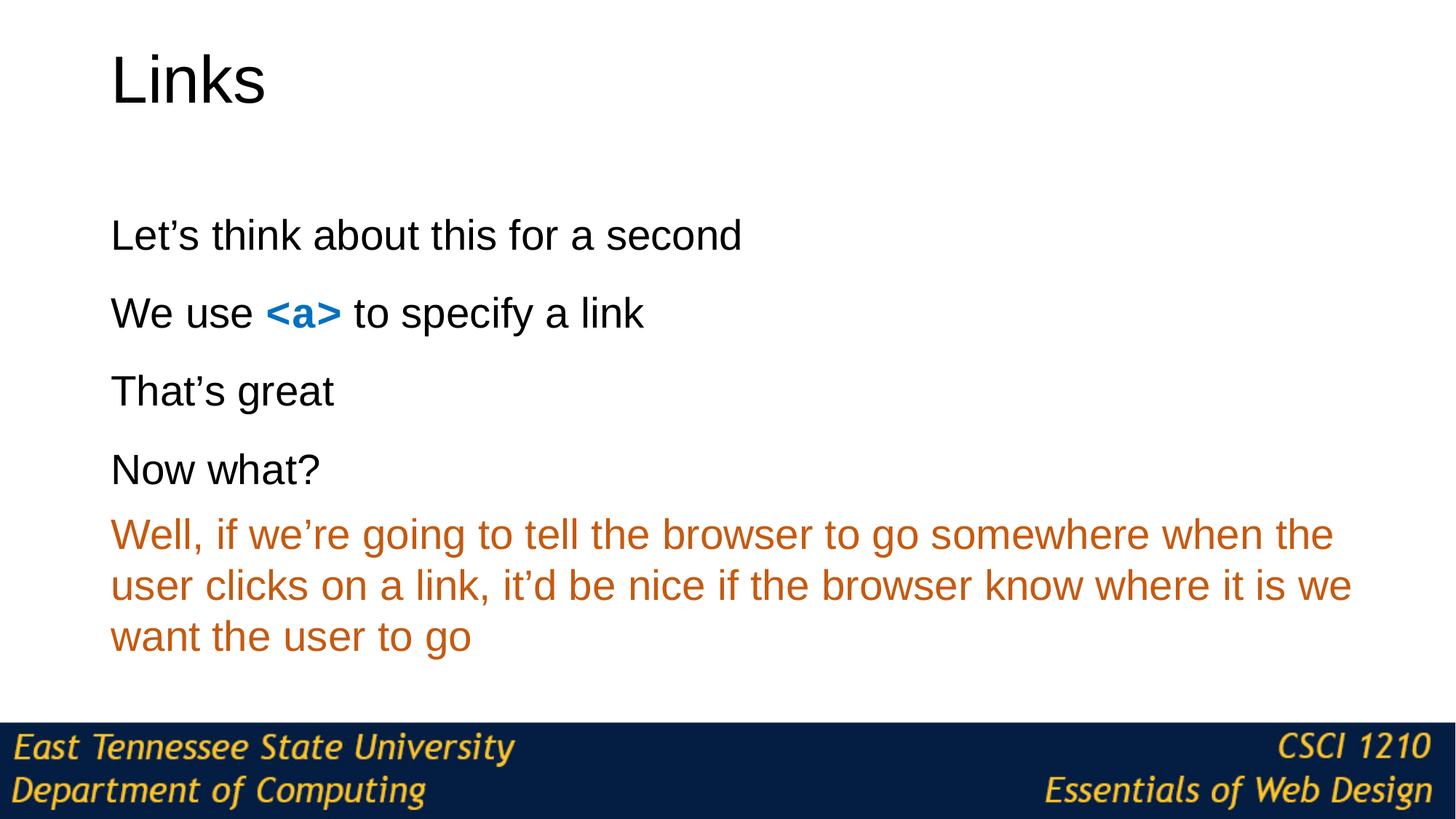

# Links
Let’s think about this for a second
We use <a> to specify a link
That’s great
Now what?

Well, if we’re going to tell the browser to go somewhere when the user clicks on a link, it’d be nice if the browser know where it is we want the user to go